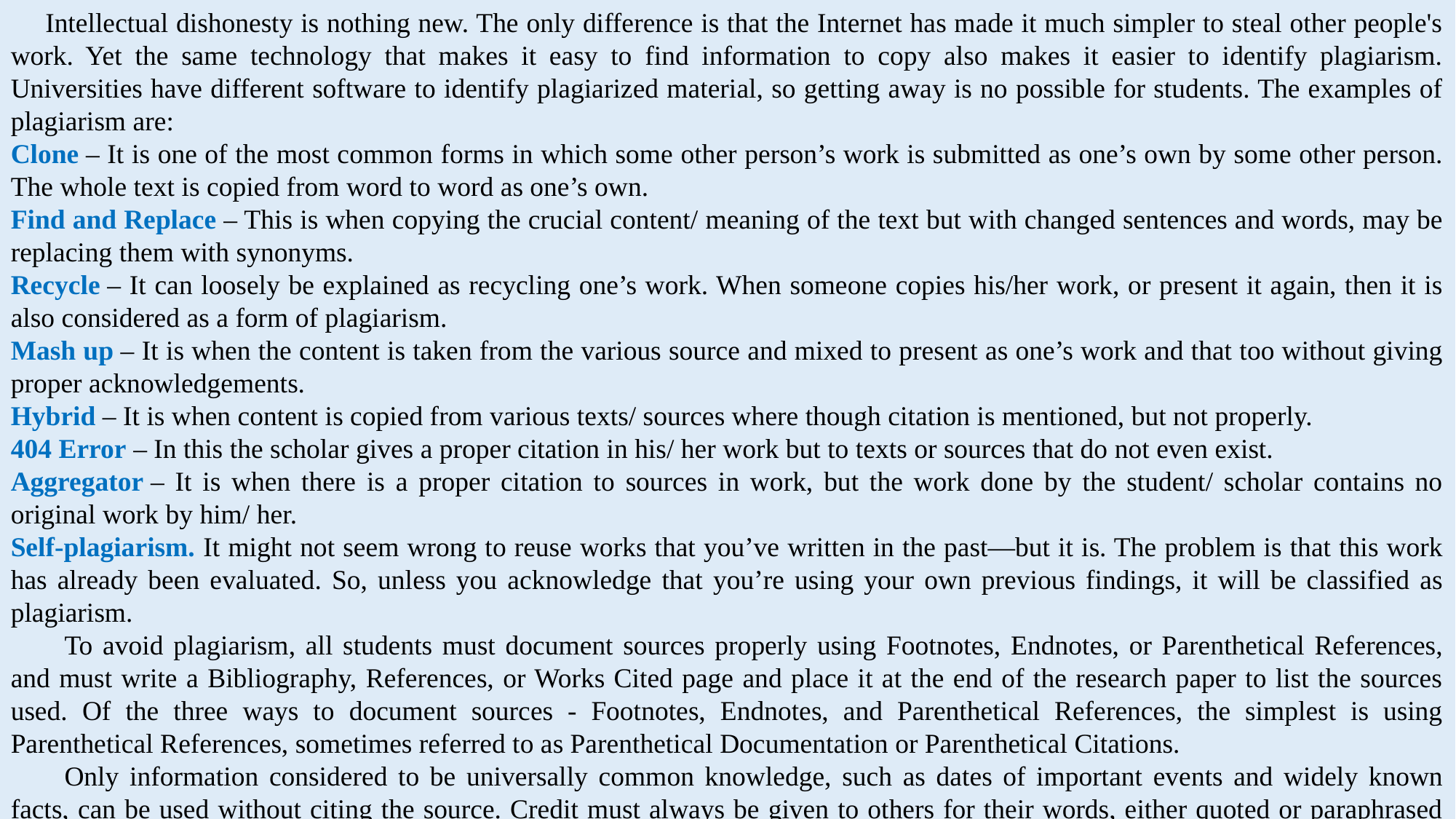

Intellectual dishonesty is nothing new. The only difference is that the Internet has made it much simpler to steal other people's work. Yet the same technology that makes it easy to find information to copy also makes it easier to identify plagiarism. Universities have different software to identify plagiarized material, so getting away is no possible for students. The examples of plagiarism are:
Clone – It is one of the most common forms in which some other person’s work is submitted as one’s own by some other person. The whole text is copied from word to word as one’s own.
Find and Replace – This is when copying the crucial content/ meaning of the text but with changed sentences and words, may be replacing them with synonyms.
Recycle – It can loosely be explained as recycling one’s work. When someone copies his/her work, or present it again, then it is also considered as a form of plagiarism.
Mash up – It is when the content is taken from the various source and mixed to present as one’s work and that too without giving proper acknowledgements.
Hybrid – It is when content is copied from various texts/ sources where though citation is mentioned, but not properly.
404 Error – In this the scholar gives a proper citation in his/ her work but to texts or sources that do not even exist.
Aggregator – It is when there is a proper citation to sources in work, but the work done by the student/ scholar contains no original work by him/ her.
Self-plagiarism. It might not seem wrong to reuse works that you’ve written in the past—but it is. The problem is that this work has already been evaluated. So, unless you acknowledge that you’re using your own previous findings, it will be classified as plagiarism.
To avoid plagiarism, all students must document sources properly using Footnotes, Endnotes, or Parenthetical References, and must write a Bibliography, References, or Works Cited page and place it at the end of the research paper to list the sources used. Of the three ways to document sources - Footnotes, Endnotes, and Parenthetical References, the simplest is using Parenthetical References, sometimes referred to as Parenthetical Documentation or Parenthetical Citations.
Only information considered to be universally common knowledge, such as dates of important events and widely known facts, can be used without citing the source. Credit must always be given to others for their words, either quoted or paraphrased their artistic material their research findings, analysis, and conclusions.